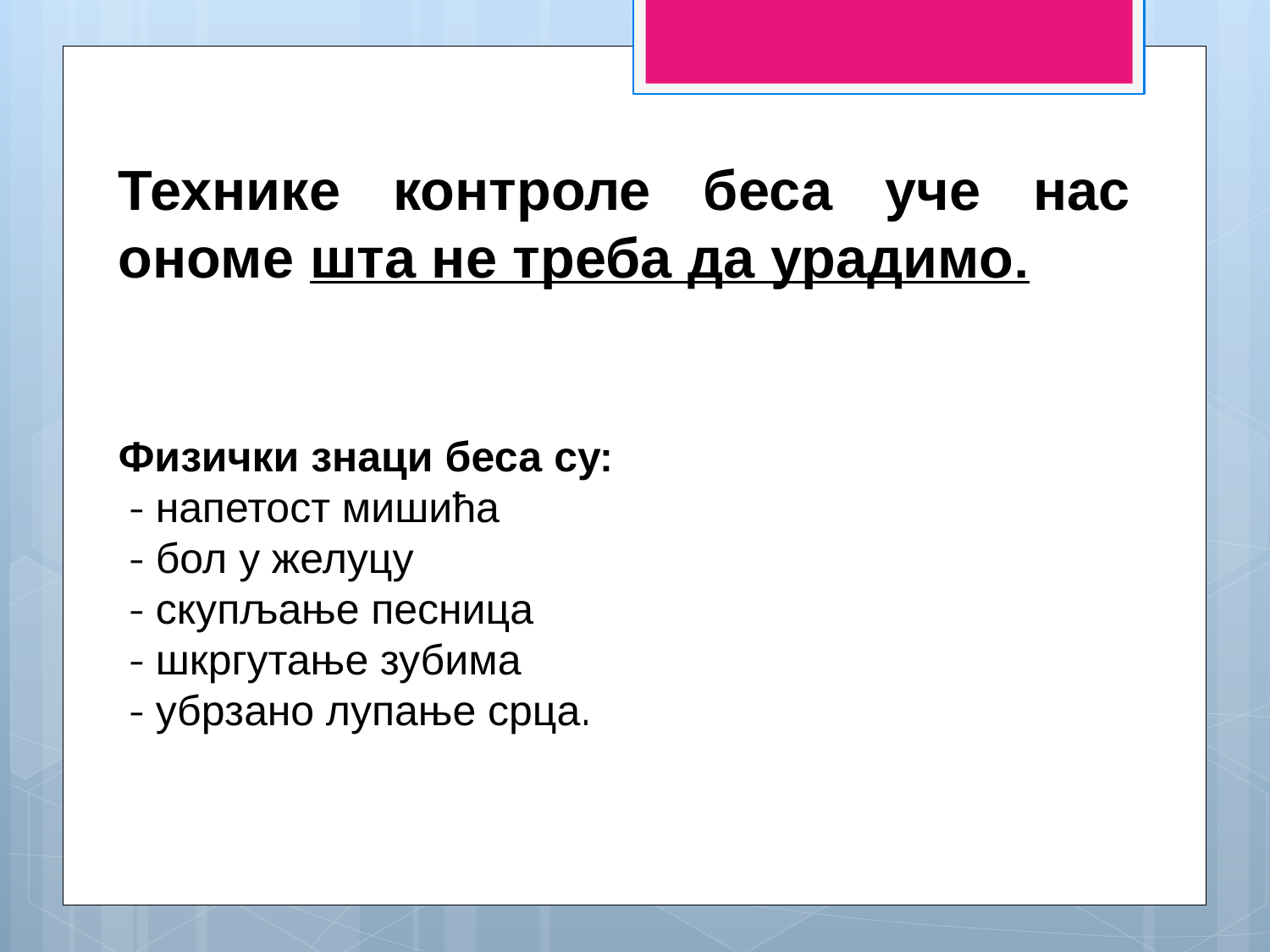

Технике контроле беса уче нас ономе шта не треба да урадимо.

Физички знаци беса су:
 - напетост мишића
 - бол у желуцу
 - скупљање песница
 - шкргутање зубима
 - убрзано лупање срца.